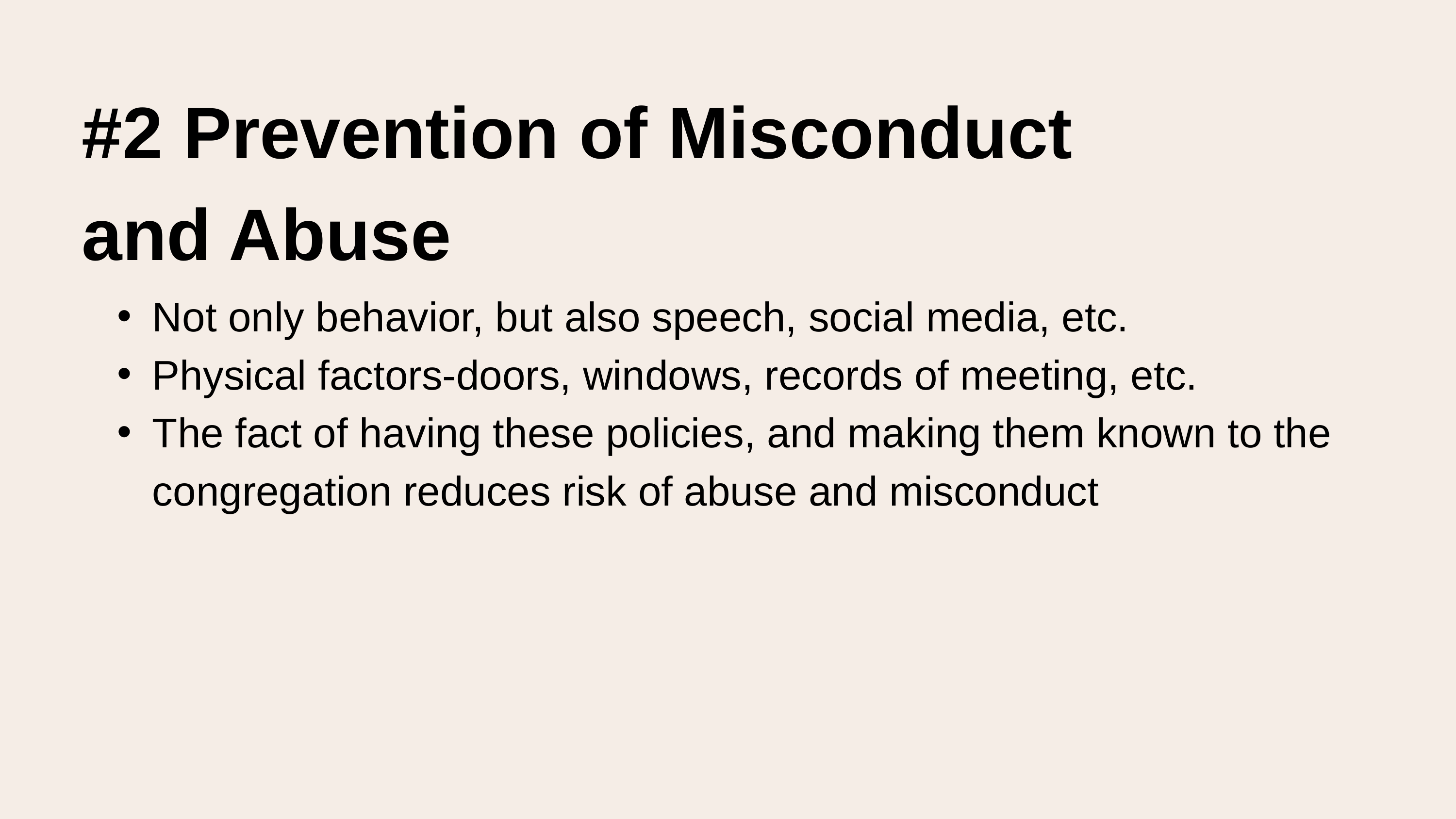

#2 Prevention of Misconduct
and Abuse
Not only behavior, but also speech, social media, etc.
Physical factors-doors, windows, records of meeting, etc.
The fact of having these policies, and making them known to the congregation reduces risk of abuse and misconduct